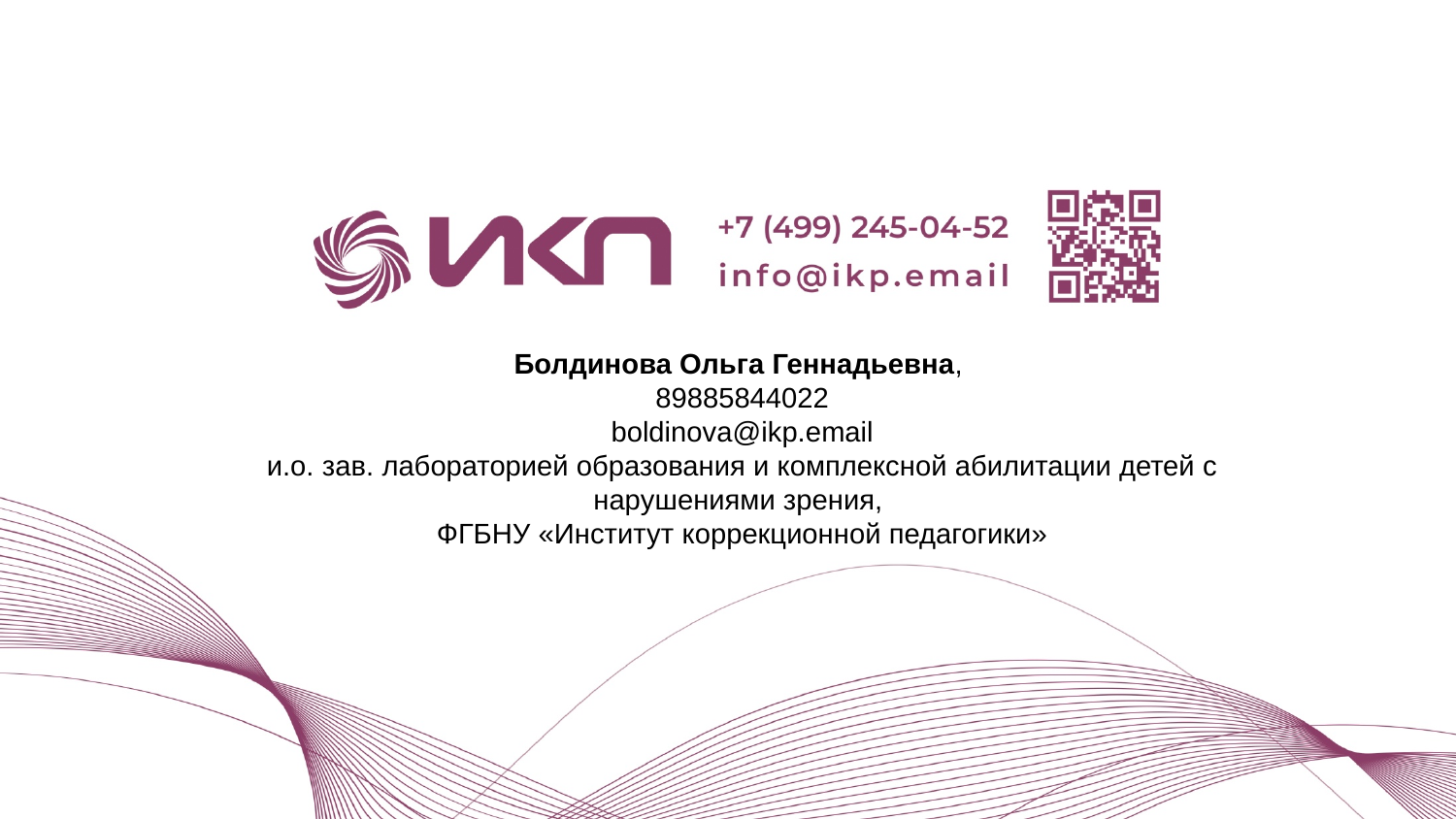

Болдинова Ольга Геннадьевна,
89885844022
boldinova@ikp.email
и.о. зав. лабораторией образования и комплексной абилитации детей с нарушениями зрения,
ФГБНУ «Институт коррекционной педагогики»